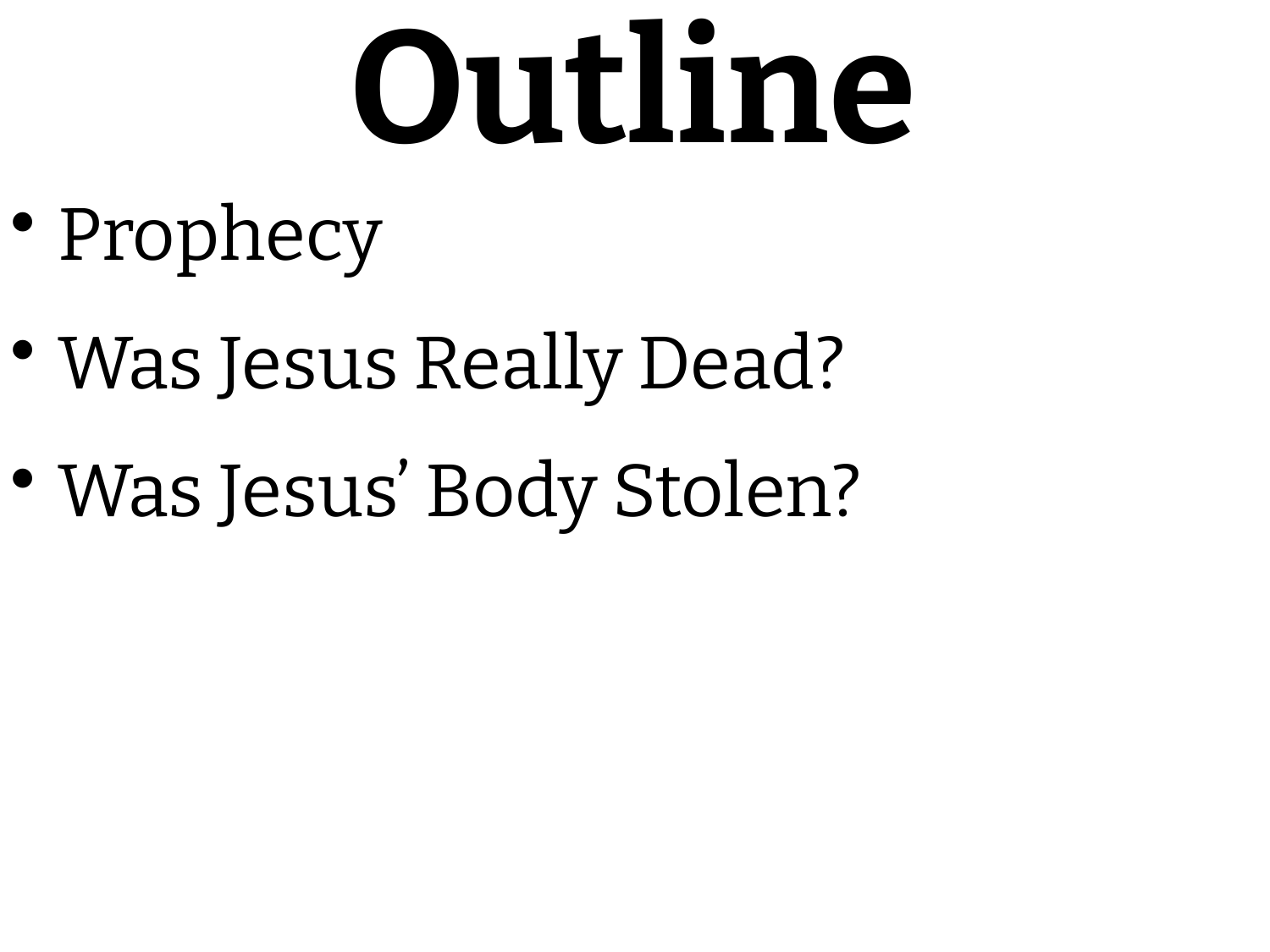

# Outline
Prophecy

Was Jesus Really Dead?

Was Jesus’ Body Stolen?